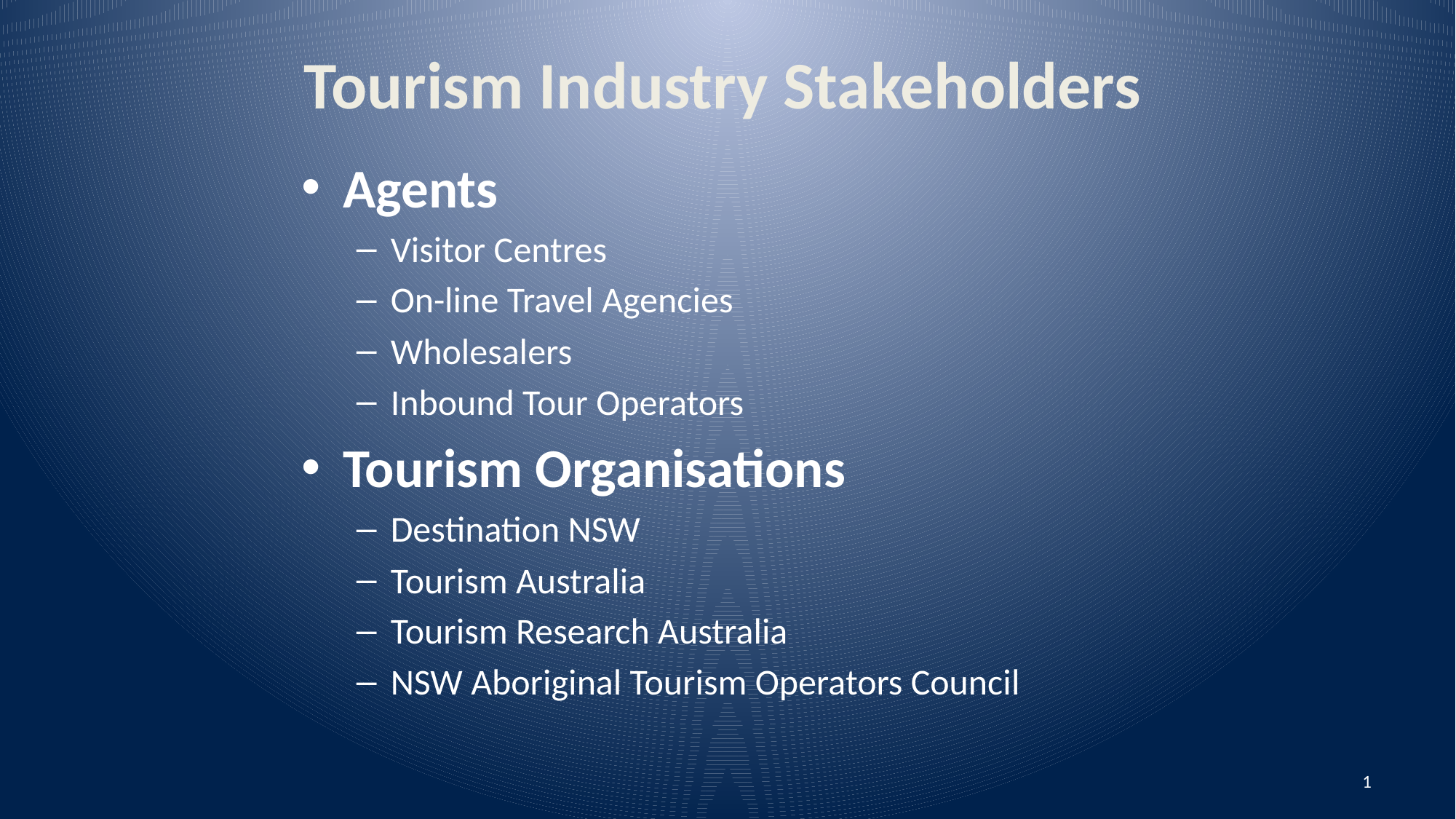

# Tourism Industry Stakeholders

Agents
Visitor Centres
On-line Travel Agencies
Wholesalers
Inbound Tour Operators
Tourism Organisations
Destination NSW
Tourism Australia
Tourism Research Australia
NSW Aboriginal Tourism Operators Council

1